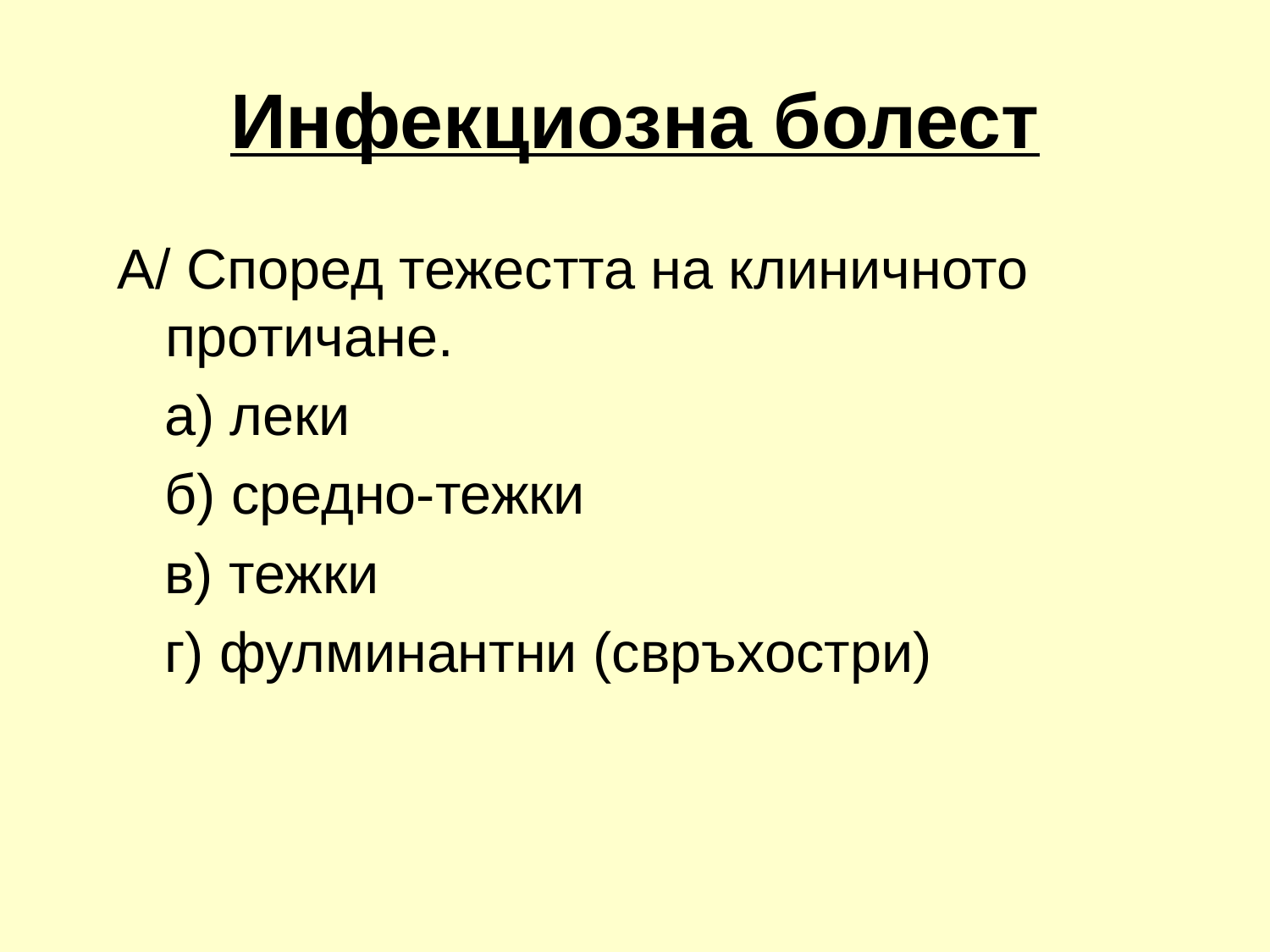

# Инфекциозна болест
А/ Според тежестта на клиничното протичане.
   а) леки
   б) средно-тежки
   в) тежки
   г) фулминантни (свръхостри)